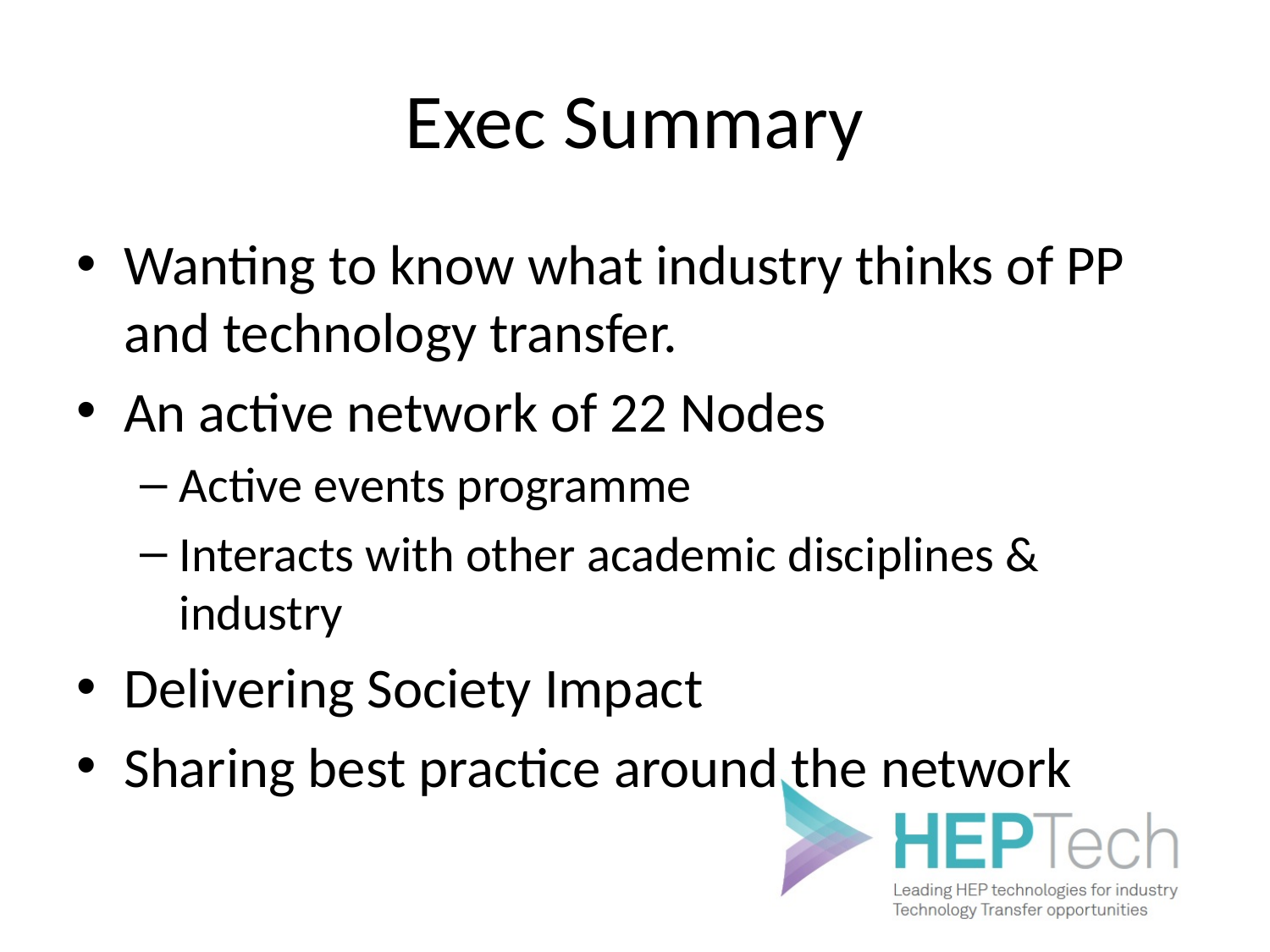

# Exec Summary
Wanting to know what industry thinks of PP and technology transfer.
An active network of 22 Nodes
Active events programme
Interacts with other academic disciplines & industry
Delivering Society Impact
Sharing best practice around the network